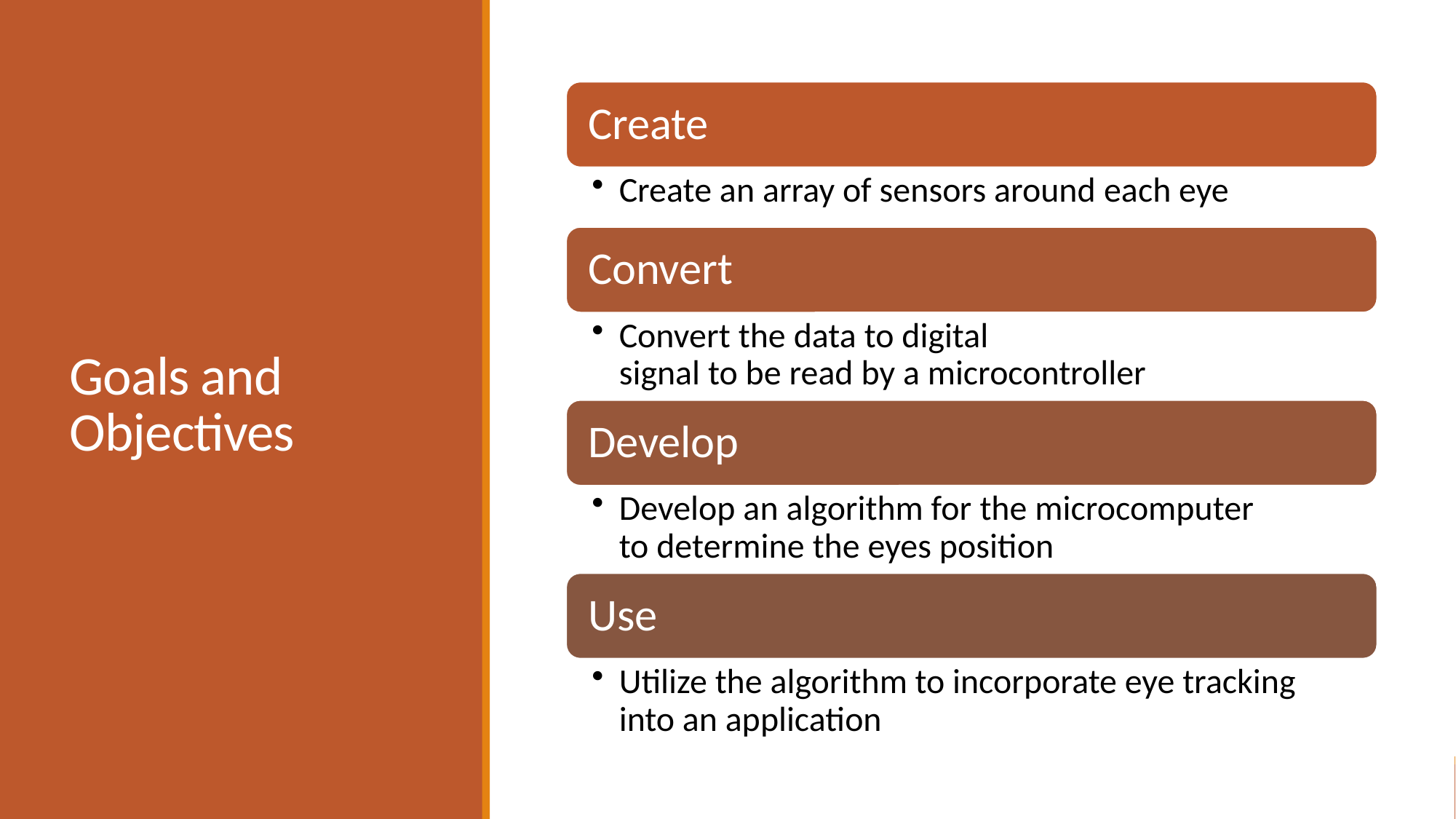

# Goals and Objectives
Create
Create an array of sensors around each eye
Convert
Convert the data to digital signal to be read by a microcontroller
Develop
Develop an algorithm for the microcomputer to determine the eyes position
Use
Utilize the algorithm to incorporate eye tracking into an application